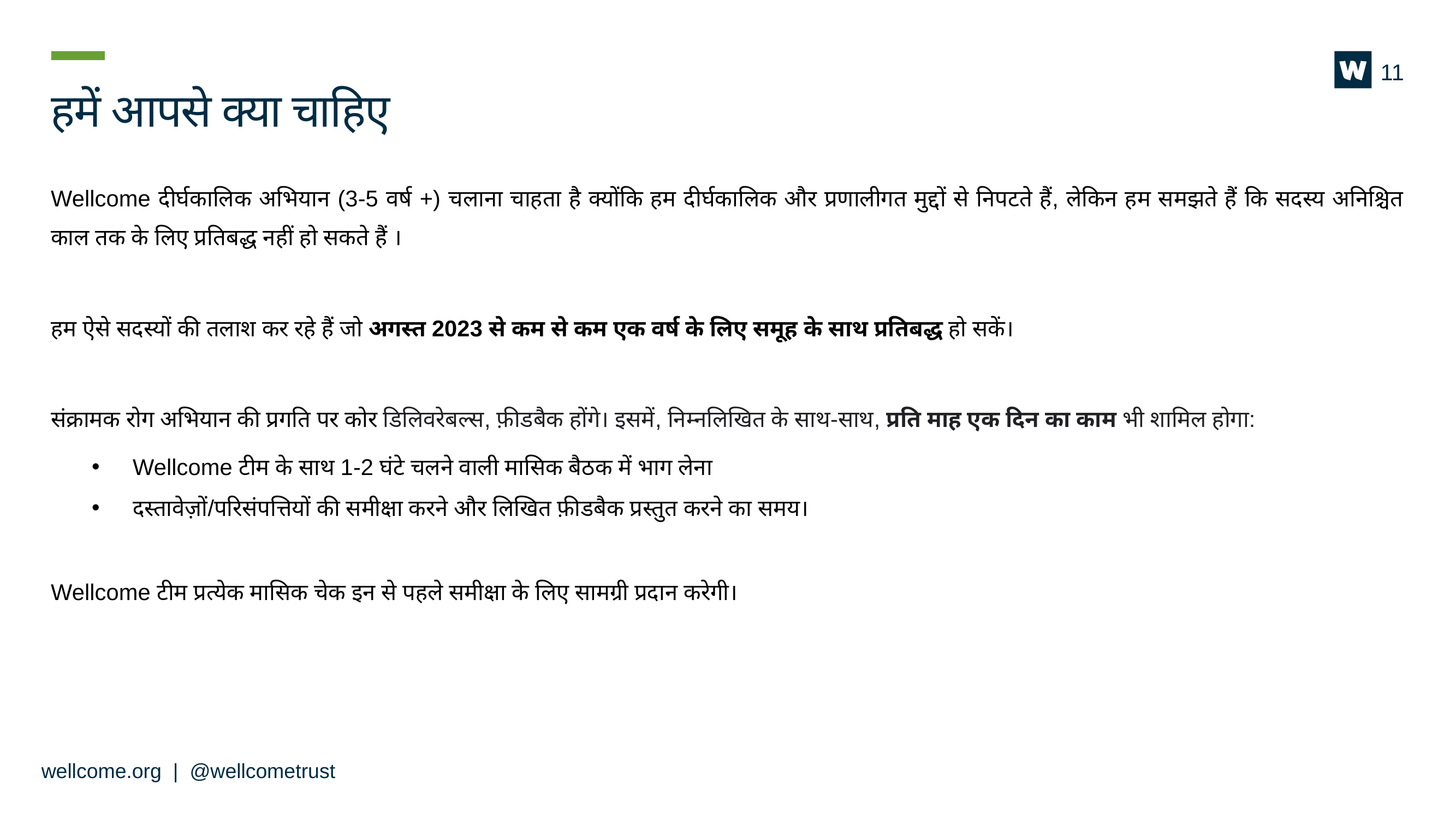

11
# हमें आपसे क्या चाहिए
Wellcome दीर्घकालिक अभियान (3-5 वर्ष +) चलाना चाहता है क्योंकि हम दीर्घकालिक और प्रणालीगत मुद्दों से निपटते हैं, लेकिन हम समझते हैं कि सदस्य अनिश्चित काल तक के लिए प्रतिबद्ध नहीं हो सकते हैं ।

हम ऐसे सदस्यों की तलाश कर रहे हैं जो अगस्त 2023 से कम से कम एक वर्ष के लिए समूह के साथ प्रतिबद्ध हो सकें।

संक्रामक रोग अभियान की प्रगति पर कोर डिलिवरेबल्स, फ़ीडबैक होंगे। इसमें, निम्नलिखित के साथ-साथ, प्रति माह एक दिन का काम भी शामिल होगा:
Wellcome टीम के साथ 1-2 घंटे चलने वाली मासिक बैठक में भाग लेना
दस्तावेज़ों/परिसंपत्तियों की समीक्षा करने और लिखित फ़ीडबैक प्रस्तुत करने का समय।

Wellcome टीम प्रत्येक मासिक चेक इन से पहले समीक्षा के लिए सामग्री प्रदान करेगी।

wellcome.org  |  @wellcometrust